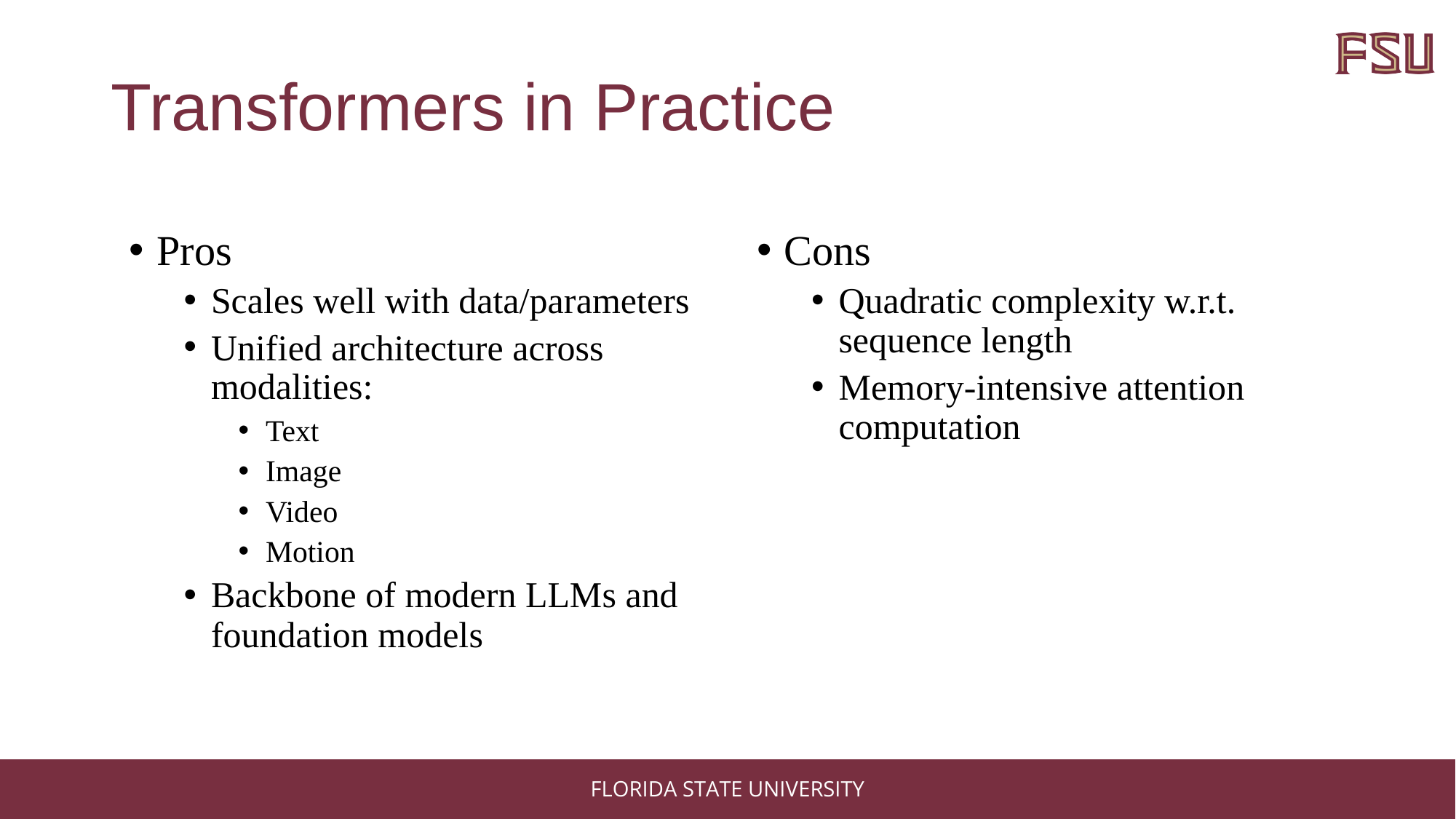

# Transformers in Practice
Pros
Scales well with data/parameters
Unified architecture across modalities:
Text
Image
Video
Motion
Backbone of modern LLMs and foundation models

Cons
Quadratic complexity w.r.t. sequence length
Memory-intensive attention computation